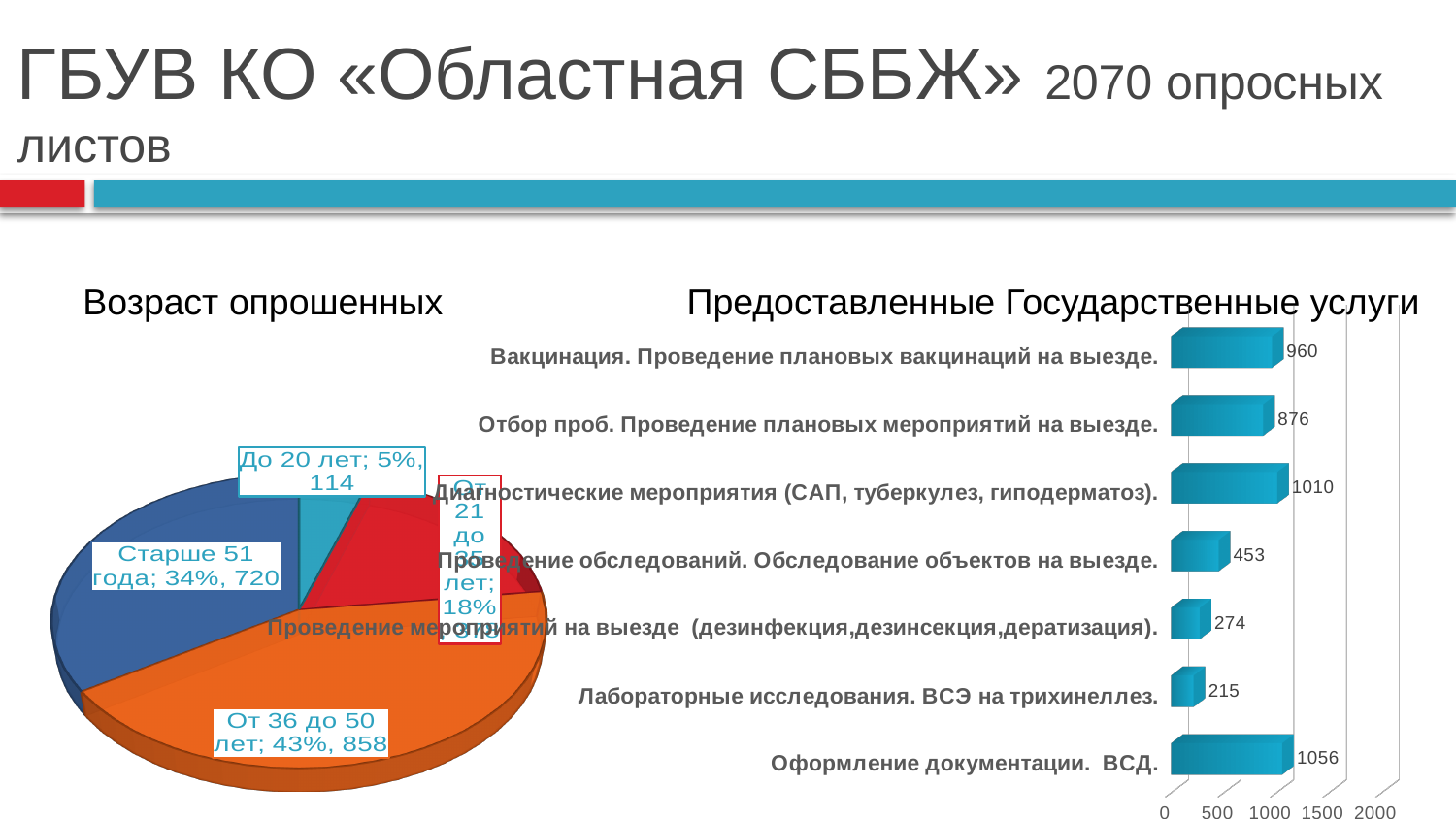

[unsupported chart]

# ГБУВ КО «Областная СББЖ» 2070 опросных листов
Возраст опрошенных                        Предоставленные Государственные услуги

[unsupported chart]